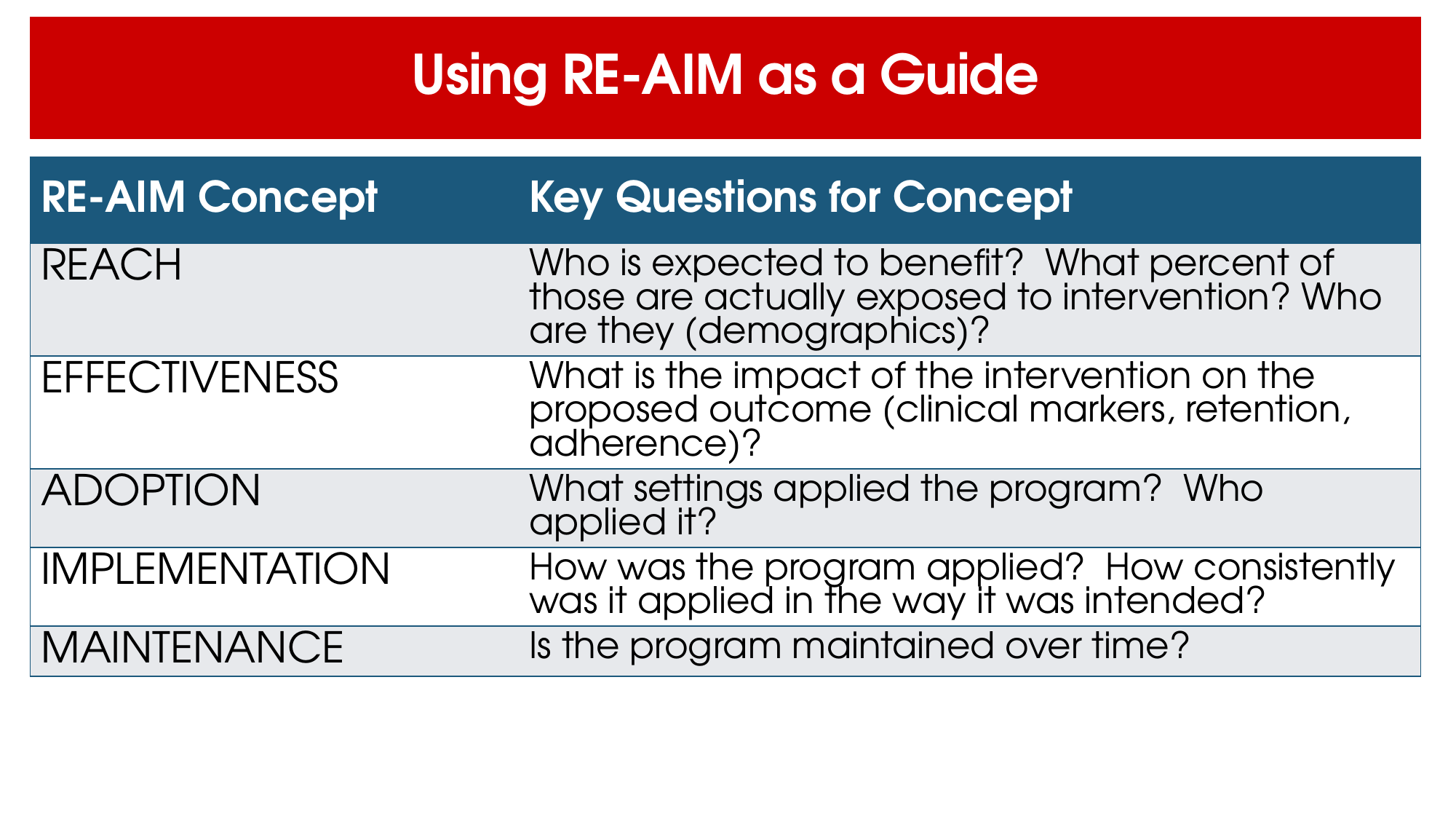

# Using RE-AIM as a Guide
| RE-AIM Concept | Key Questions for Concept |
| --- | --- |
| REACH | Who is expected to benefit? What percent of those are actually exposed to intervention? Who are they (demographics)? |
| EFFECTIVENESS | What is the impact of the intervention on the proposed outcome (clinical markers, retention, adherence)? |
| ADOPTION | What settings applied the program? Who applied it? |
| IMPLEMENTATION | How was the program applied? How consistently was it applied in the way it was intended? |
| MAINTENANCE | Is the program maintained over time? |